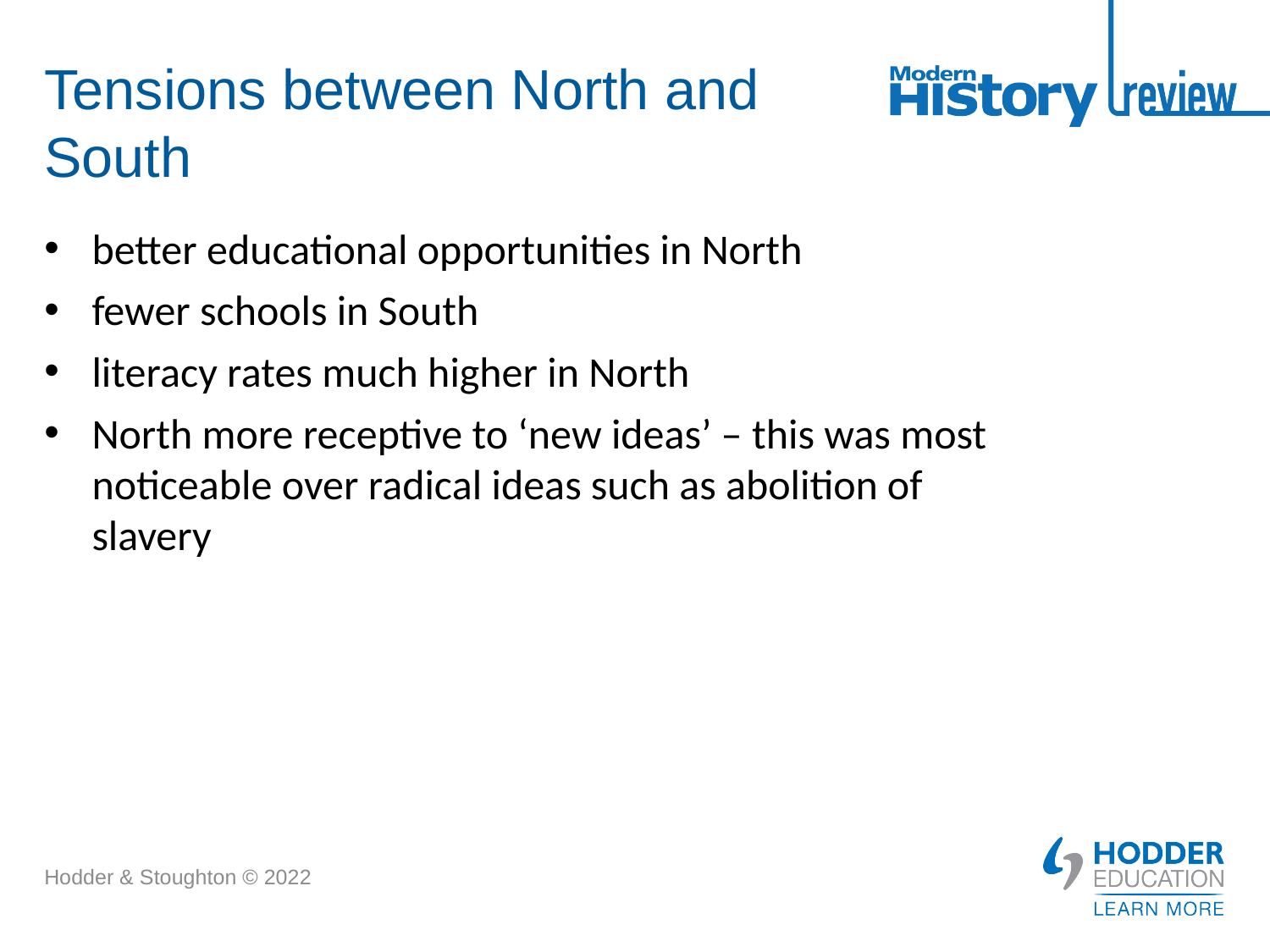

# Tensions between North and South
better educational opportunities in North
fewer schools in South
literacy rates much higher in North
North more receptive to ‘new ideas’ – this was most noticeable over radical ideas such as abolition of slavery
Hodder & Stoughton © 2022